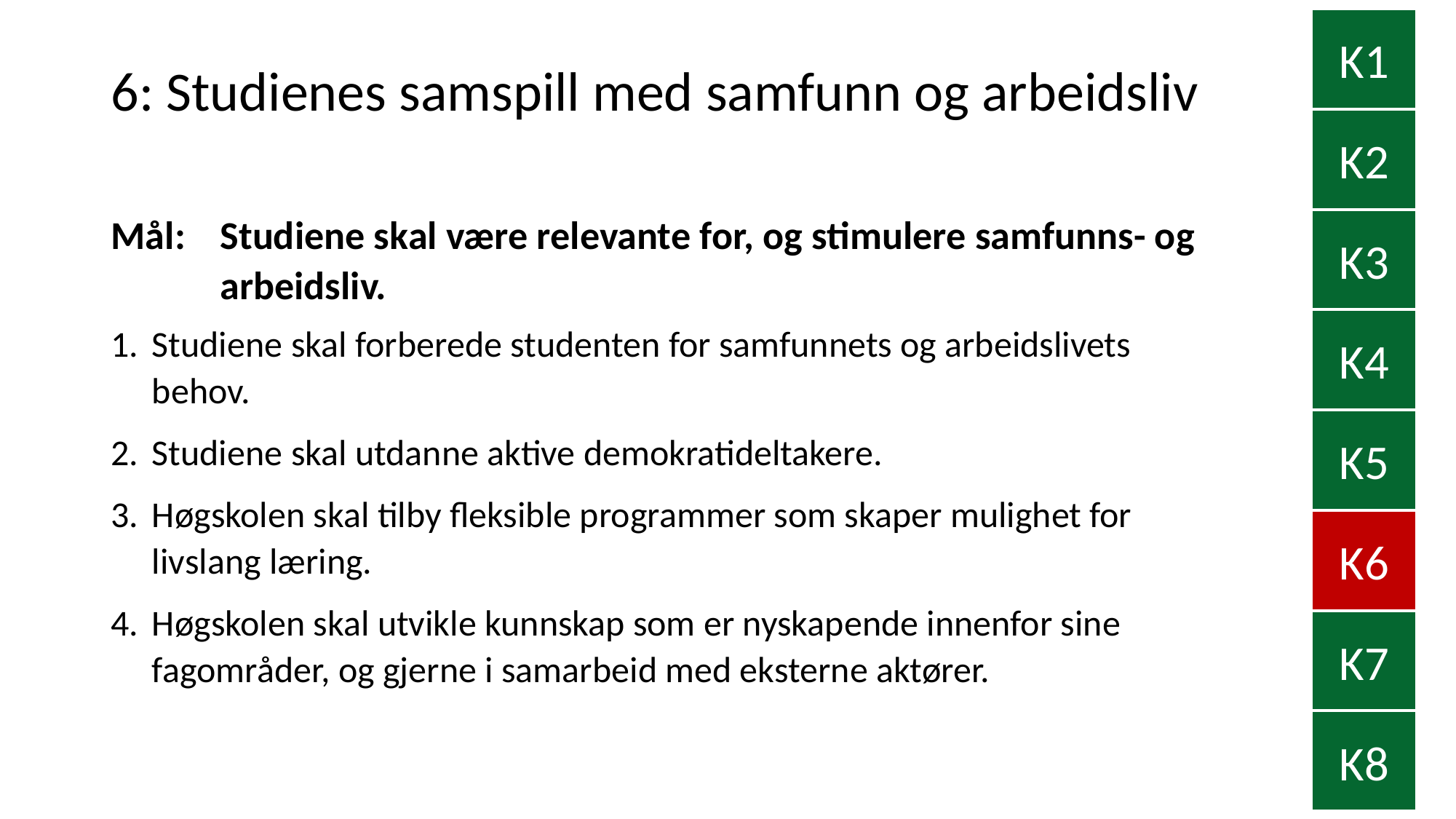

K1
# 6: Studienes samspill med samfunn og arbeidsliv
K2
Mål:	Studiene skal være relevante for, og stimulere samfunns- og 	arbeidsliv.
K3
Studiene skal forberede studenten for samfunnets og arbeidslivets behov.
Studiene skal utdanne aktive demokratideltakere.
Høgskolen skal tilby fleksible programmer som skaper mulighet for livslang læring.
Høgskolen skal utvikle kunnskap som er nyskapende innenfor sine fagområder, og gjerne i samarbeid med eksterne aktører.

K4
K5
K6
K7
K8